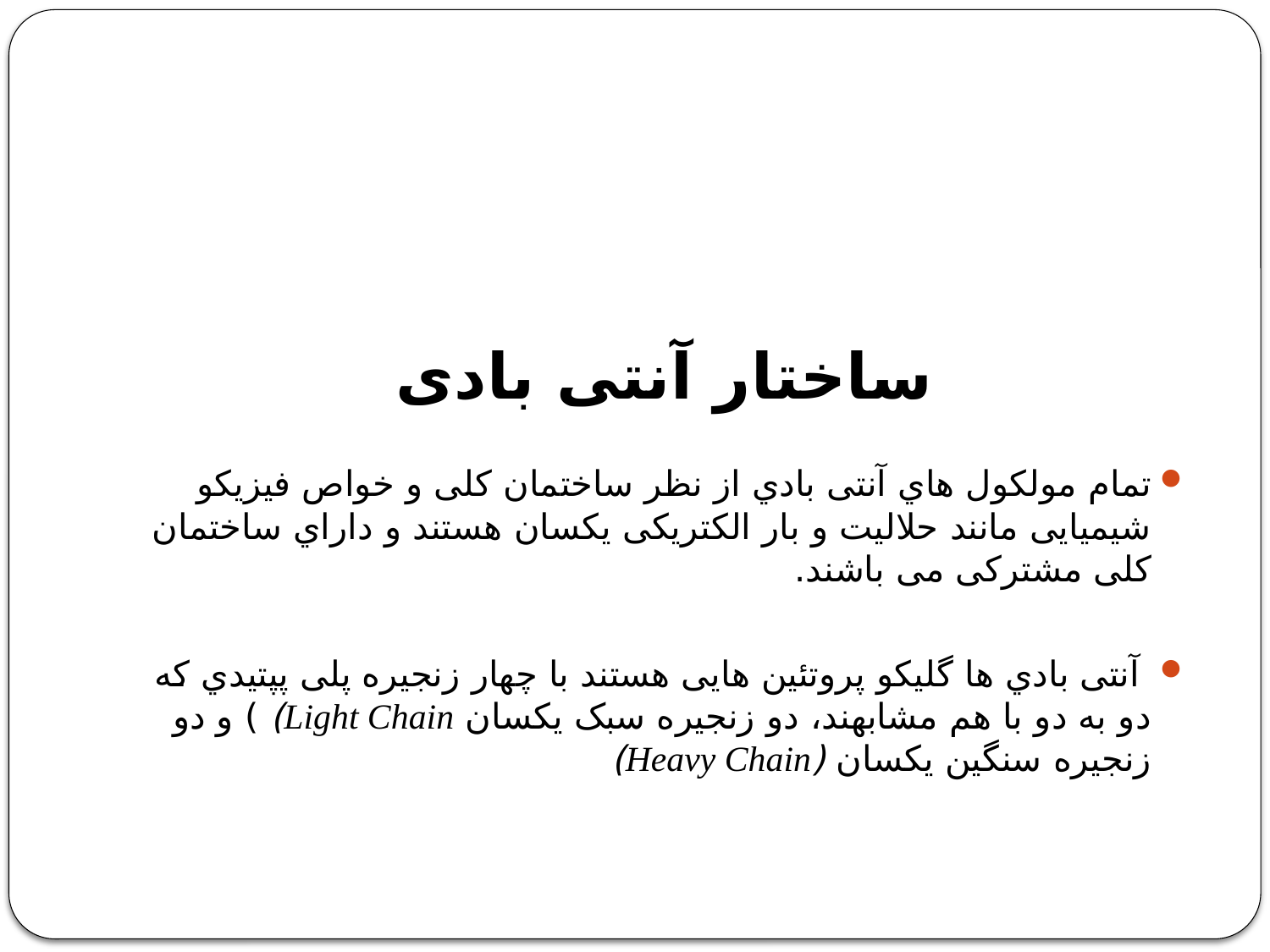

ساختار آنتی بادی
تمام مولکول هاي آنتی بادي از نظر ساختمان کلی و خواص فیزیکو شیمیایی مانند حلالیت و بار الکتریکی یکسان هستند و داراي ساختمان کلی مشترکی می باشند.

 آنتی بادي ها گلیکو پروتئین هایی هستند با چهار زنجیره پلی پپتیدي که دو به دو با هم مشابهند، دو زنجیره سبک یکسان Light Chain) ) و دو زنجیره سنگین یکسان (Heavy Chain)